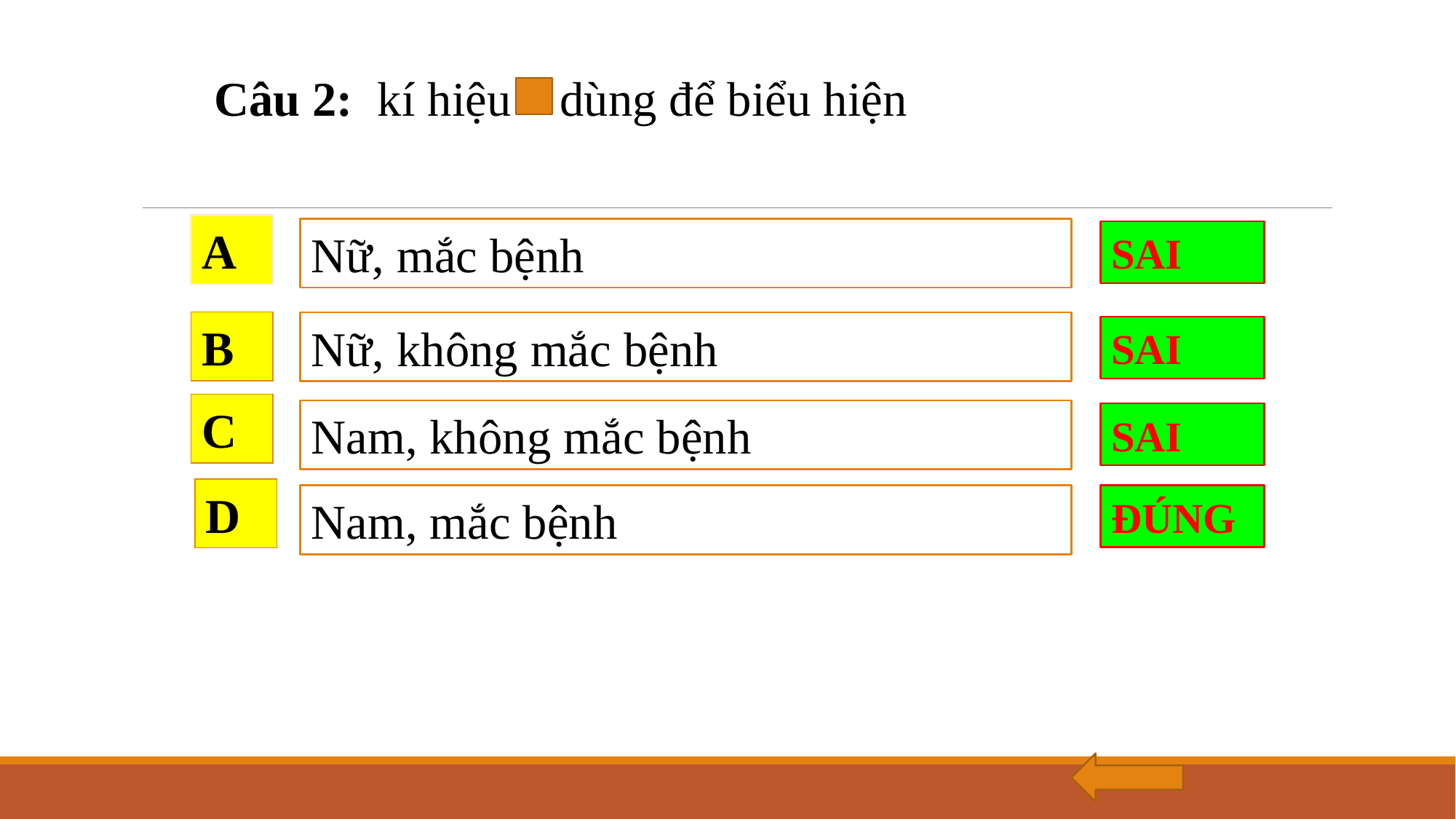

Câu 2:  kí hiệu    dùng để biểu hiện

A
Nữ, mắc bệnh
SAI
B
Nữ, không mắc bệnh
SAI
C
Nam, không mắc bệnh
SAI
D
ĐÚNG
Nam, mắc bệnh